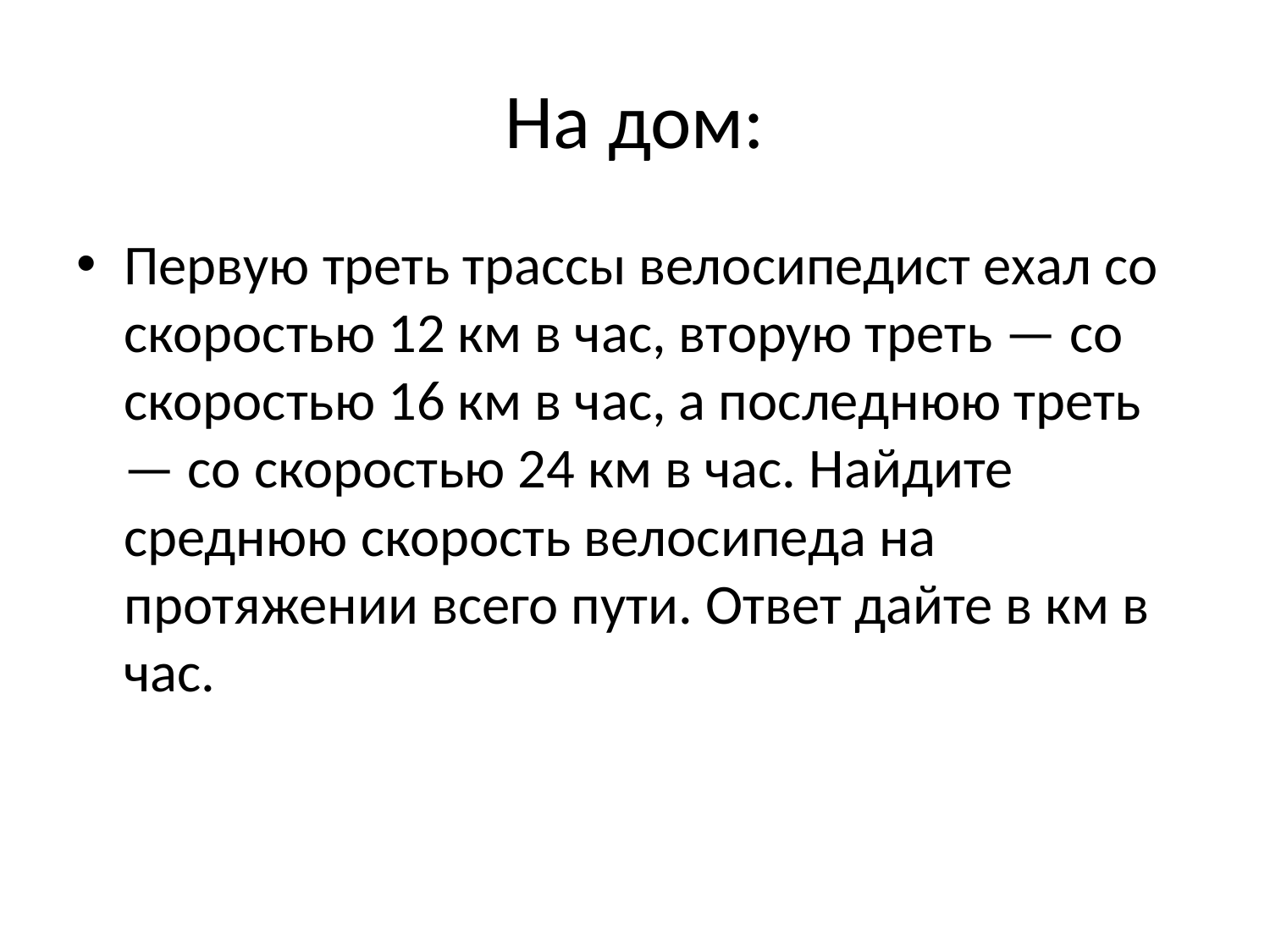

# На дом:
Первую треть трассы велосипедист ехал со скоростью 12 км в час, вторую треть — со скоростью 16 км в час, а последнюю треть — со скоростью 24 км в час. Найдите среднюю скорость велосипеда на протяжении всего пути. Ответ дайте в км в час.